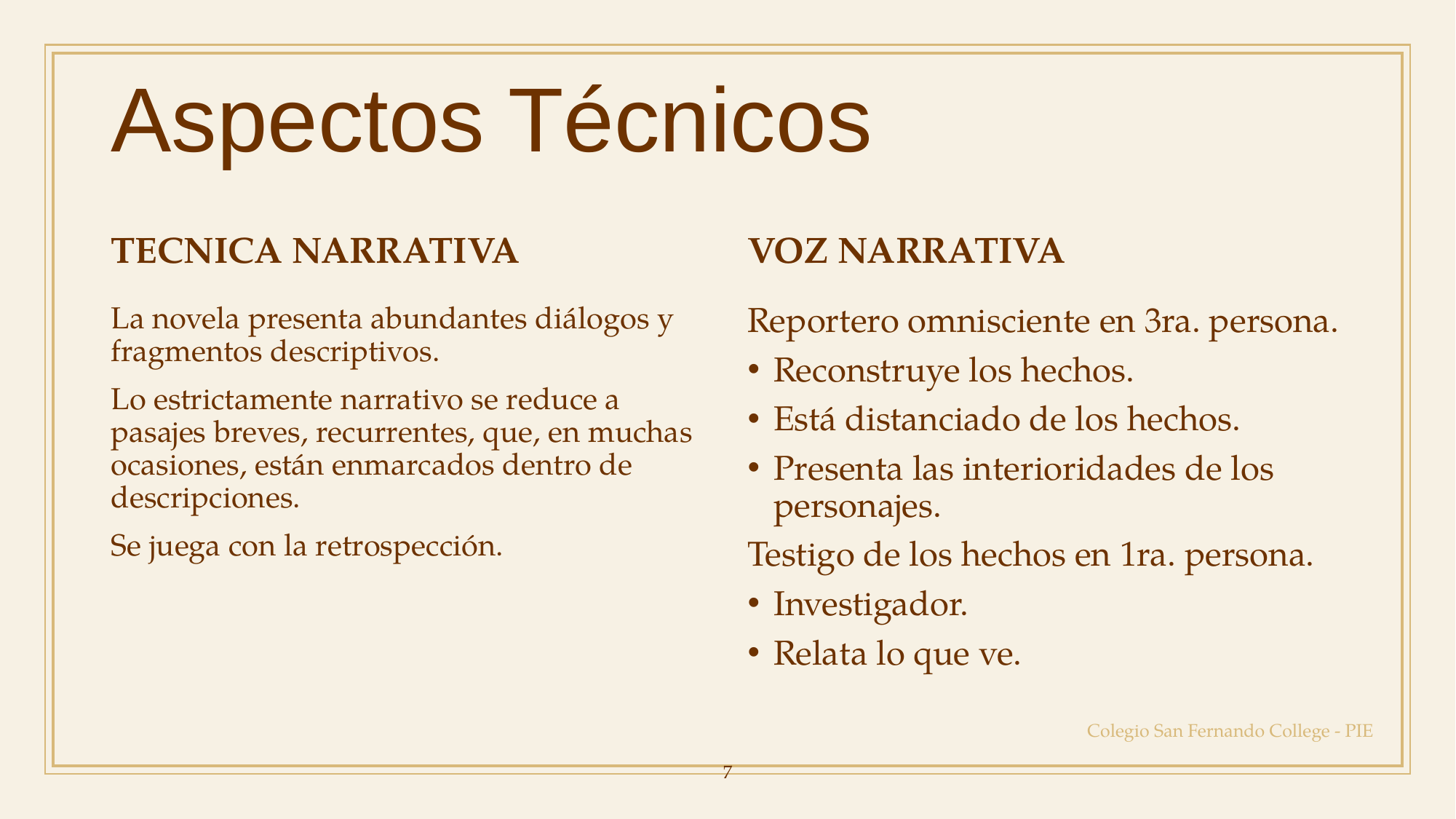

# Aspectos Técnicos
TECNICA NARRATIVA
VOZ NARRATIVA
La novela presenta abundantes diálogos y fragmentos descriptivos.
Lo estrictamente narrativo se reduce a pasajes breves, recurrentes, que, en muchas ocasiones, están enmarcados dentro de descripciones.
Se juega con la retrospección.
Reportero omnisciente en 3ra. persona.
Reconstruye los hechos.
Está distanciado de los hechos.
Presenta las interioridades de los personajes.
Testigo de los hechos en 1ra. persona.
Investigador.
Relata lo que ve.

Colegio San Fernando College - PIE

7